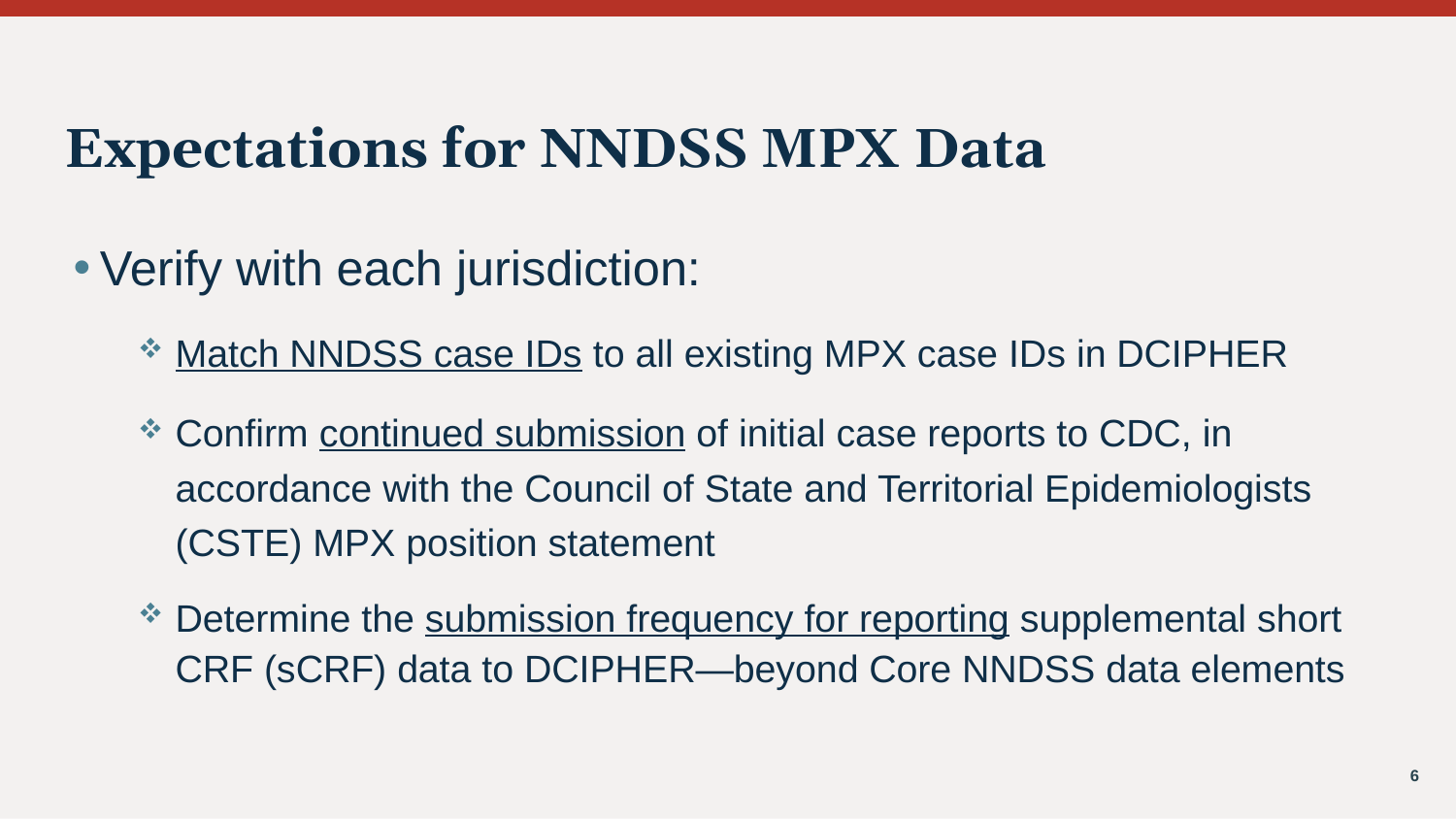

# Expectations for NNDSS MPX Data
Verify with each jurisdiction:
Match NNDSS case IDs to all existing MPX case IDs in DCIPHER
Confirm continued submission of initial case reports to CDC, in accordance with the Council of State and Territorial Epidemiologists (CSTE) MPX position statement
Determine the submission frequency for reporting supplemental short CRF (sCRF) data to DCIPHER―beyond Core NNDSS data elements

6